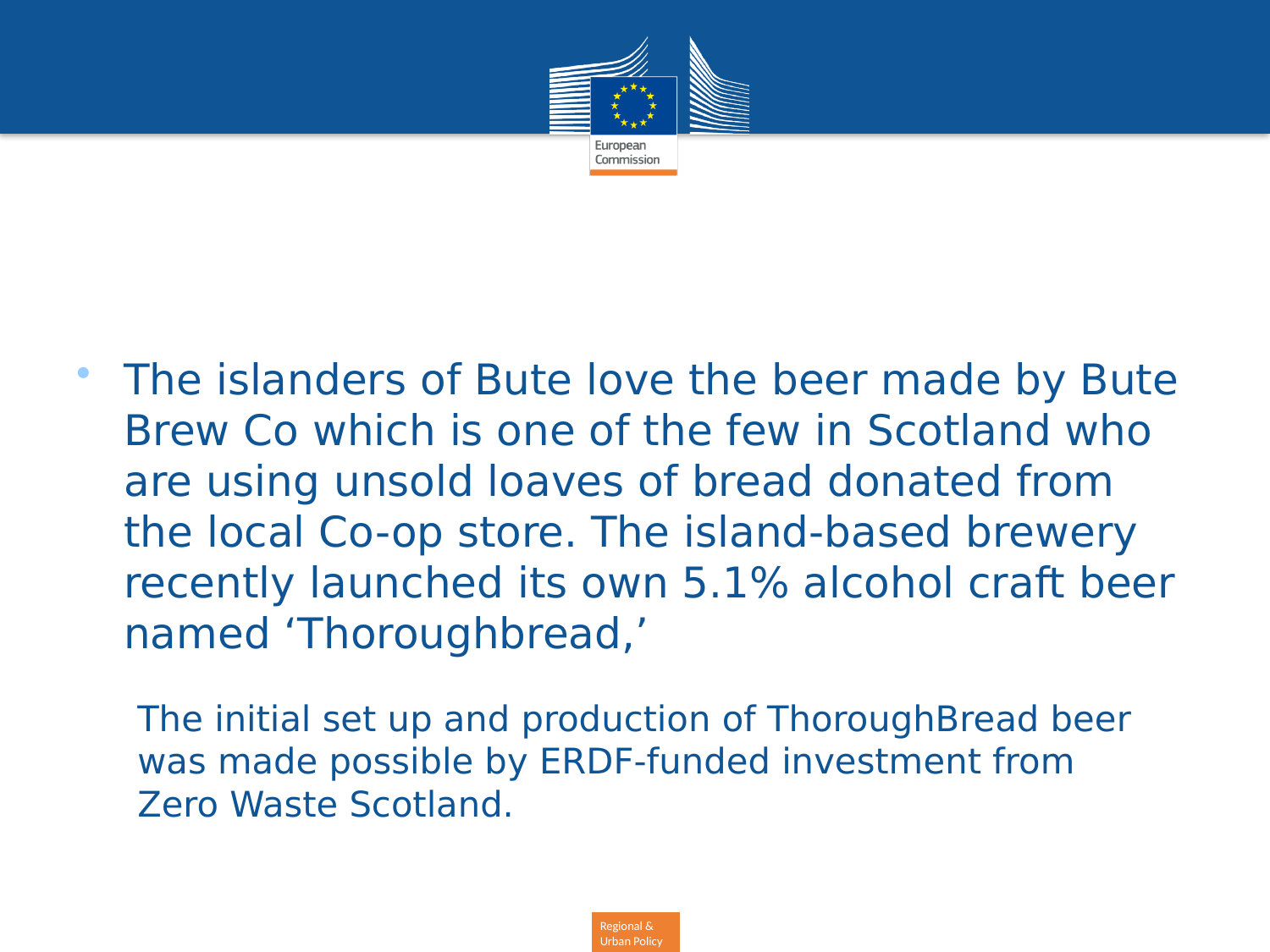

The islanders of Bute love the beer made by Bute Brew Co which is one of the few in Scotland who are using unsold loaves of bread donated from the local Co-op store. The island-based brewery recently launched its own 5.1% alcohol craft beer named ‘Thoroughbread,’
The initial set up and production of ThoroughBread beer was made possible by ERDF-funded investment from Zero Waste Scotland.